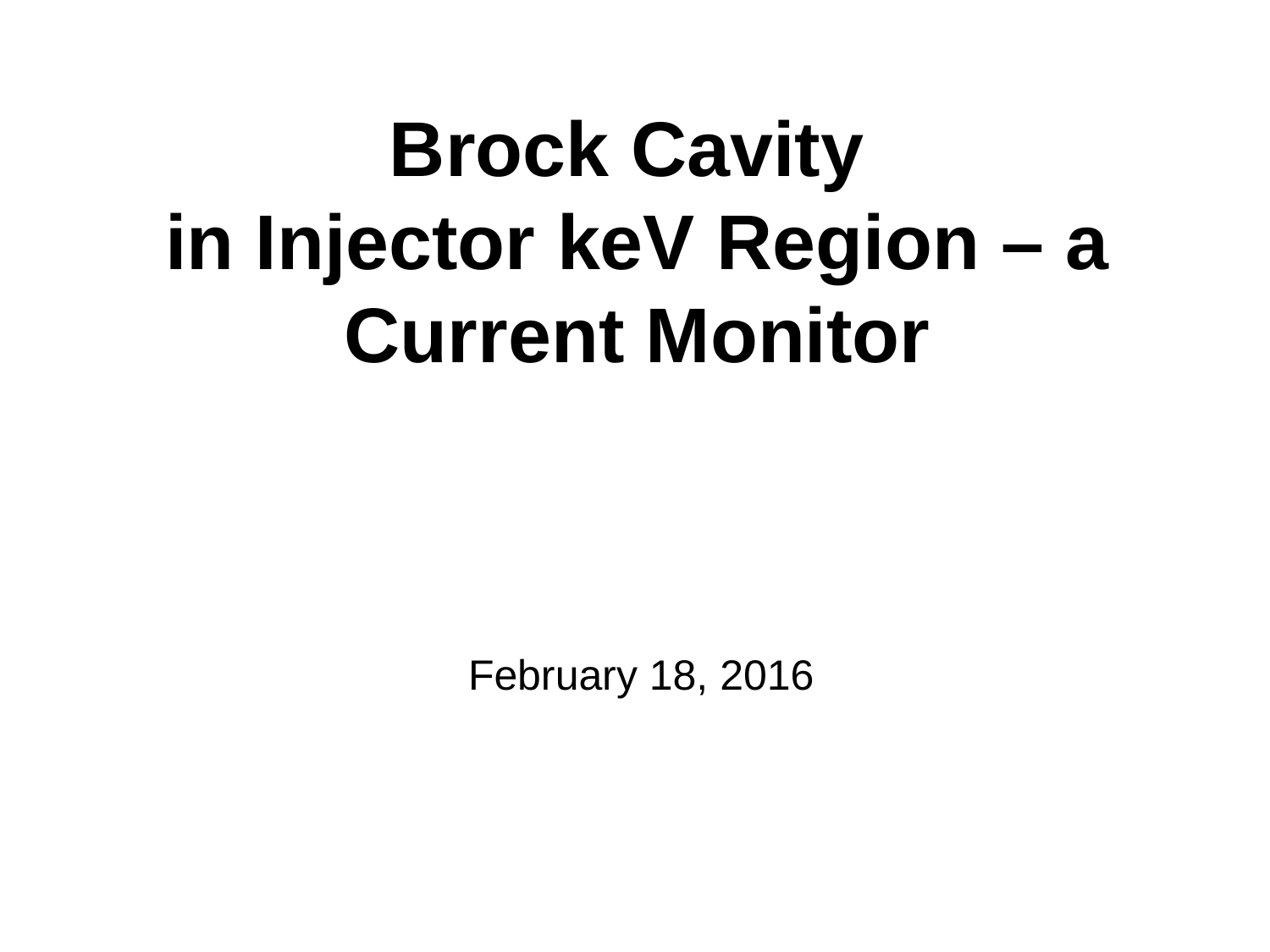

# Brock Cavity in Injector keV Region – a Current Monitor
February 18, 2016